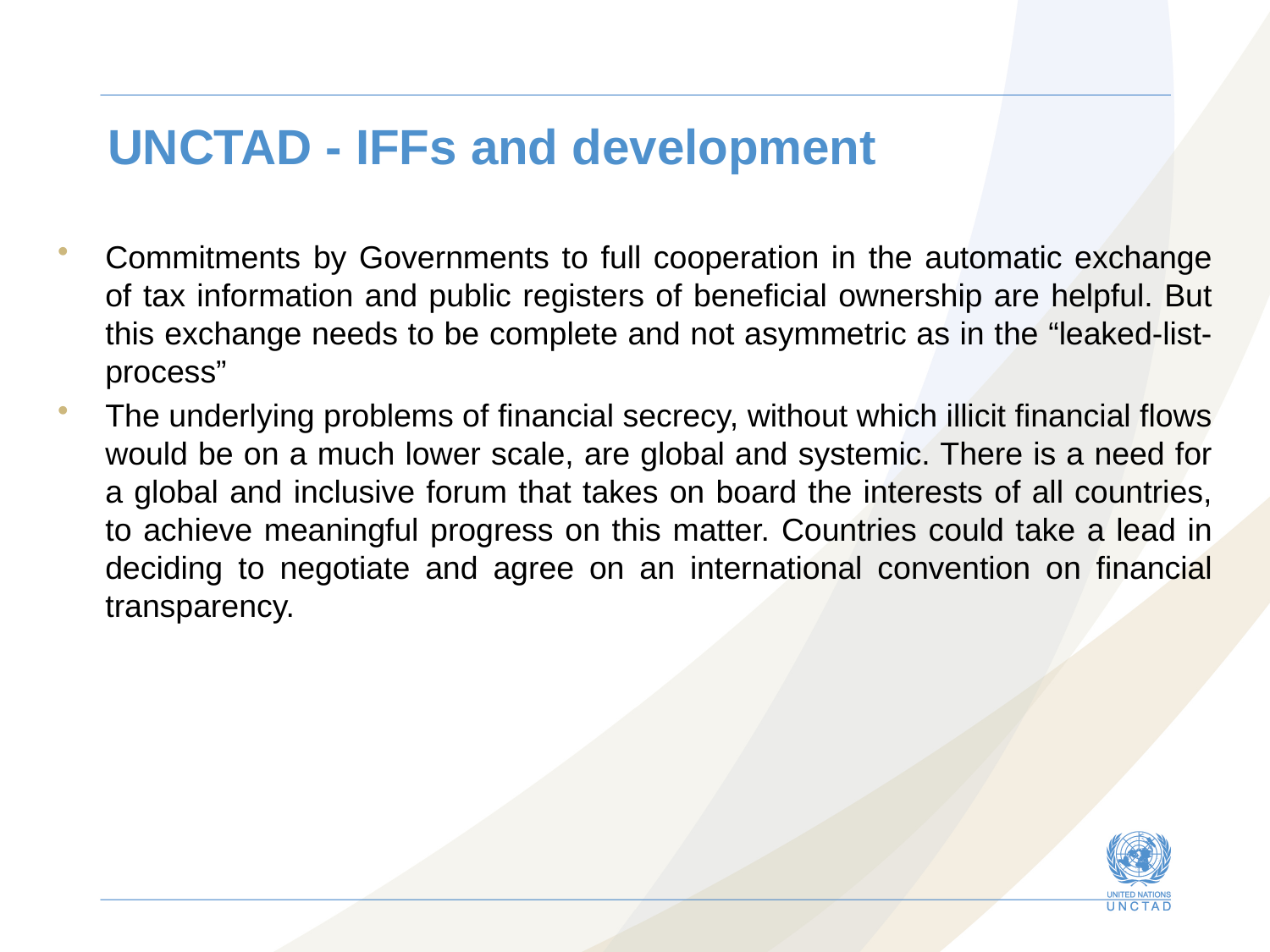

# UNCTAD - IFFs and development
Commitments by Governments to full cooperation in the automatic exchange of tax information and public registers of beneficial ownership are helpful. But this exchange needs to be complete and not asymmetric as in the “leaked-list-process”
The underlying problems of financial secrecy, without which illicit financial flows would be on a much lower scale, are global and systemic. There is a need for a global and inclusive forum that takes on board the interests of all countries, to achieve meaningful progress on this matter. Countries could take a lead in deciding to negotiate and agree on an international convention on financial transparency.